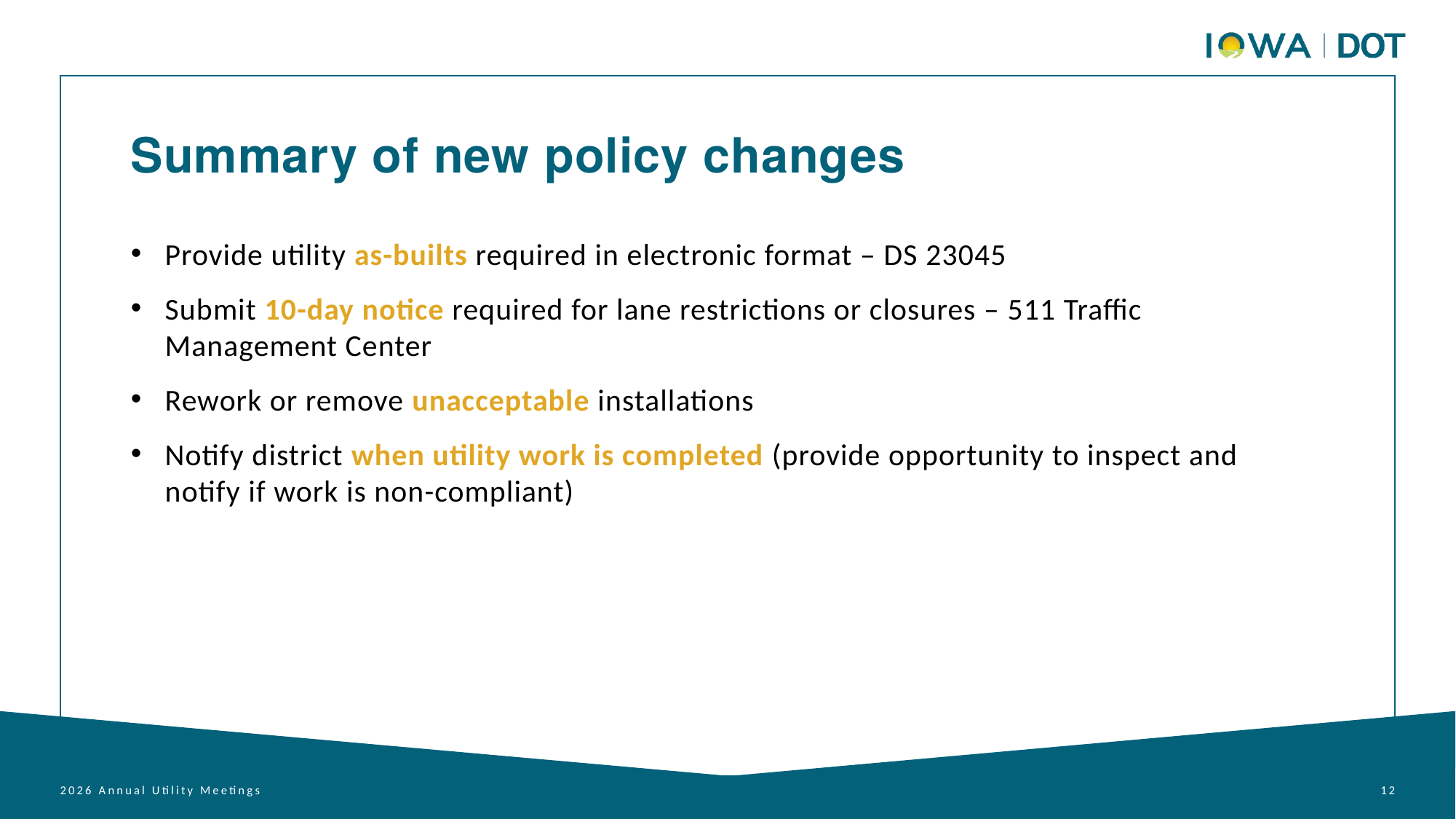

Summary of new policy changes
Provide utility as-builts required in electronic format – DS 23045
Submit 10-day notice required for lane restrictions or closures – 511 Traffic Management Center
Rework or remove unacceptable installations
Notify district when utility work is completed (provide opportunity to inspect and notify if work is non-compliant)